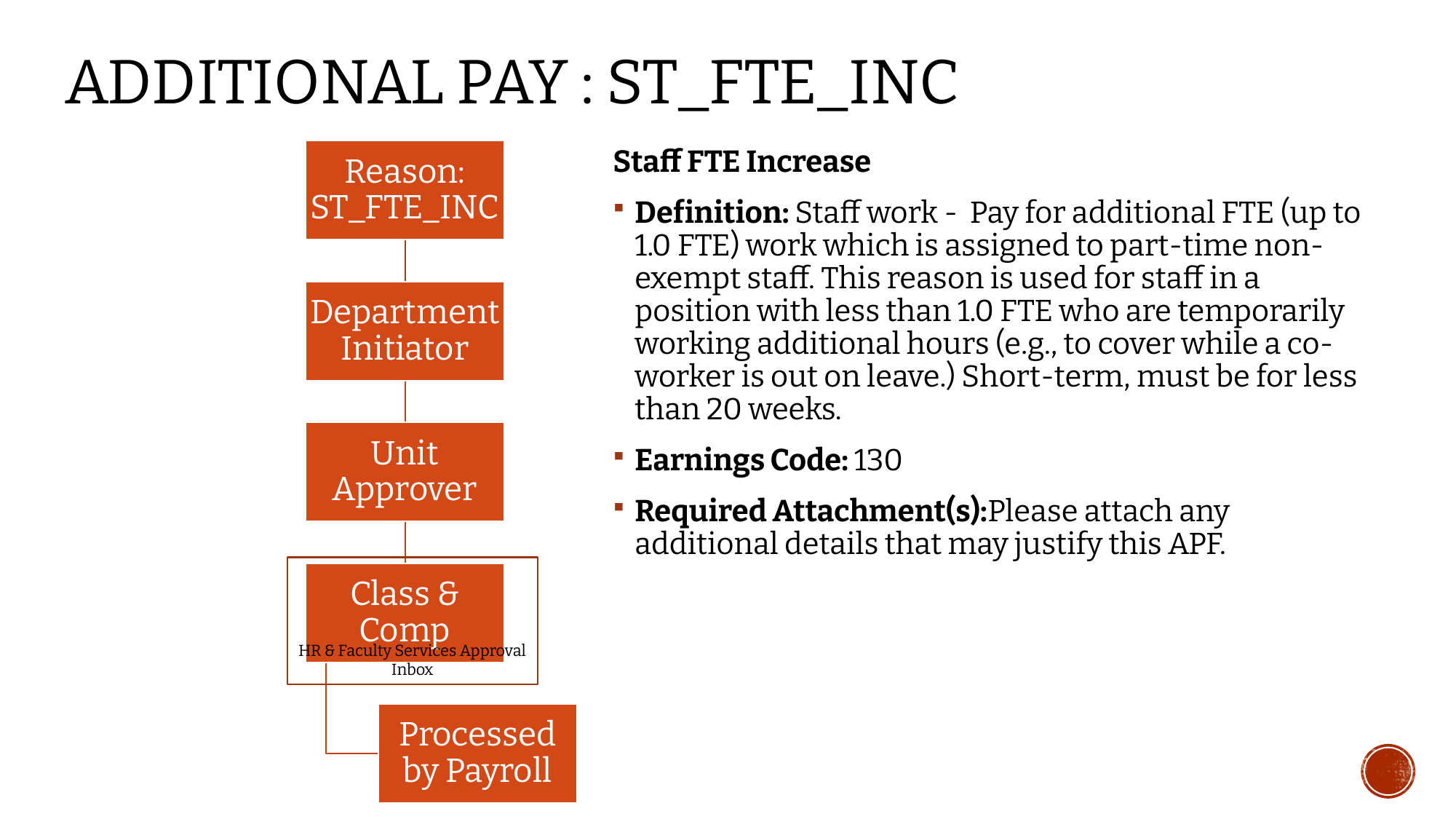

# Additional PaY : St_FTE_INC
Reason: ST_FTE_INC
Department Initiator
Unit Approver
Class & Comp
Processed by Payroll
Staff FTE Increase
Definition: Staff work -  Pay for additional FTE (up to 1.0 FTE) work which is assigned to part-time non-exempt staff. This reason is used for staff in a position with less than 1.0 FTE who are temporarily working additional hours (e.g., to cover while a co-worker is out on leave.) Short-term, must be for less than 20 weeks.
Earnings Code: 130
Required Attachment(s):Please attach any additional details that may justify this APF.

HR & Faculty Services Approval Inbox